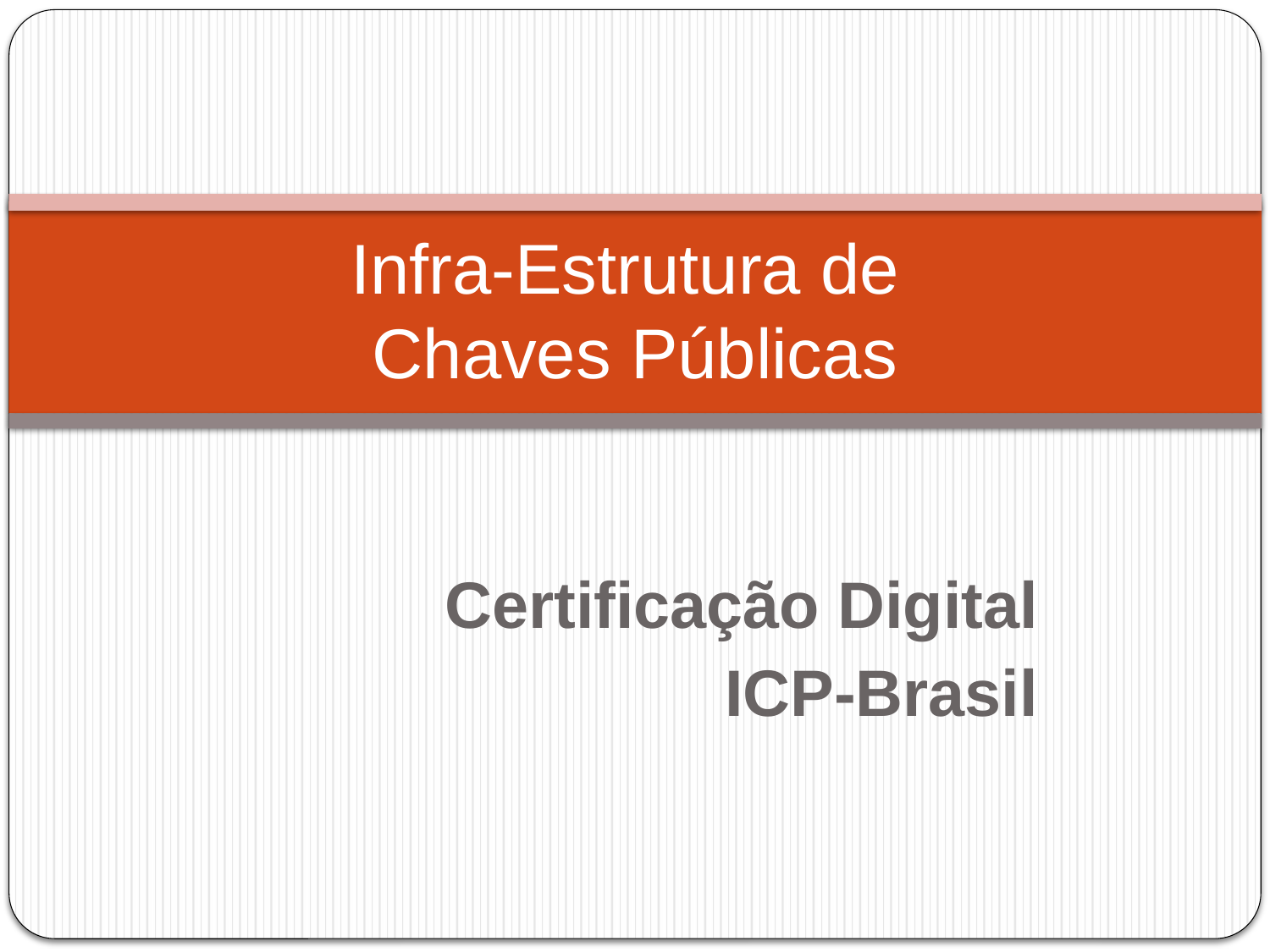

# Infra-Estrutura de Chaves Públicas

Certificação Digital
ICP-Brasil